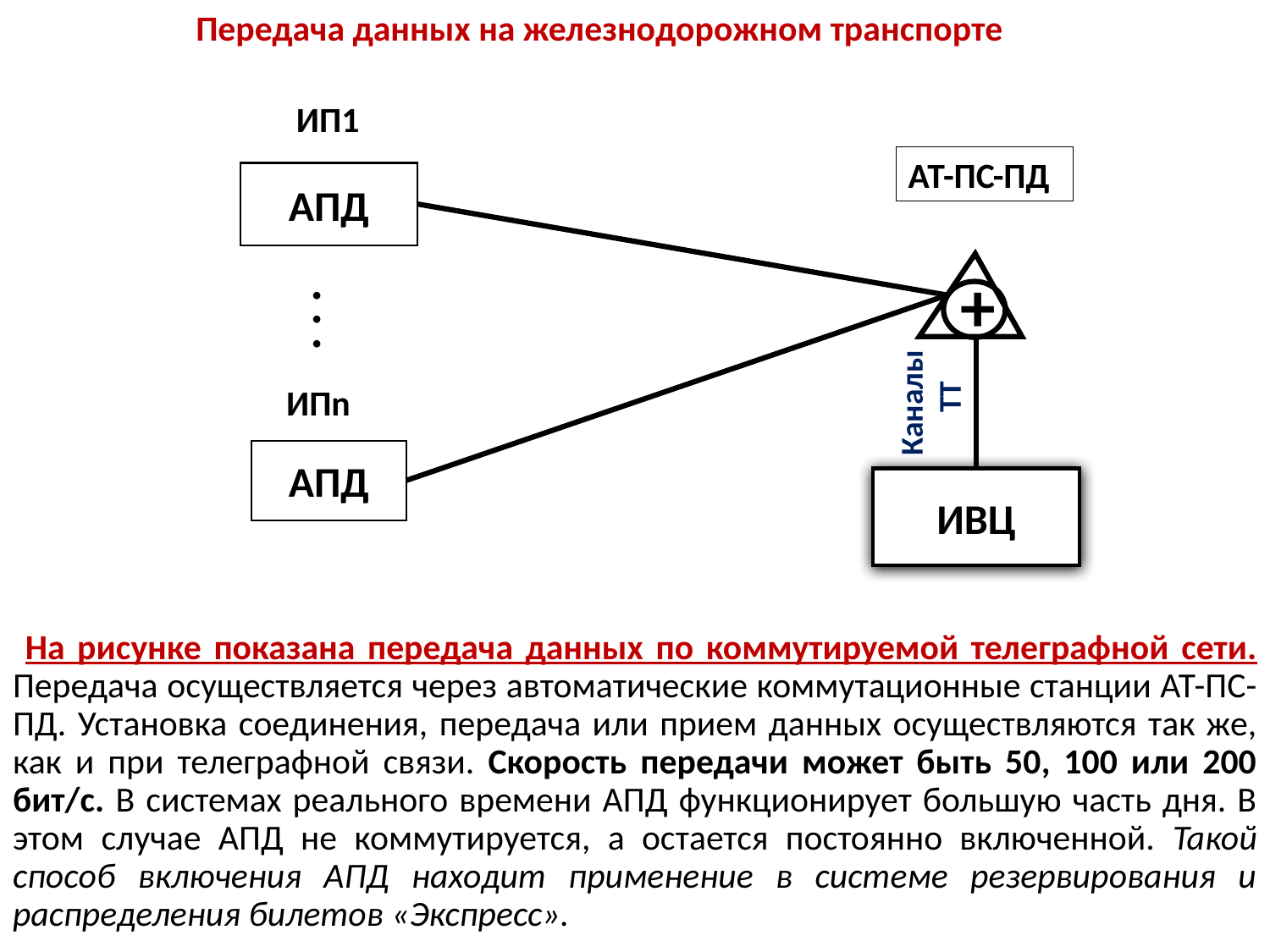

# Передача данных на железнодорожном транспорте
ИП1
АТ-ПС-ПД
АПД

+

     . . .
Каналы
      ТТ
ИПn
АПД
ИВЦ
 На рисунке показана передача данных по коммутируемой телеграфной сети. Передача осуществляется через автоматические коммутационные станции АТ-ПС-ПД. Установка соединения, передача или прием данных осуществляются так же, как и при телеграфной связи. Скорость передачи может быть 50, 100 или 200 бит/с. В системах реального времени АПД функционирует большую часть дня. В этом случае АПД не коммутируется, а остается постоянно включенной. Такой способ включения АПД находит применение в системе резервирования и распределения билетов «Экспресс».